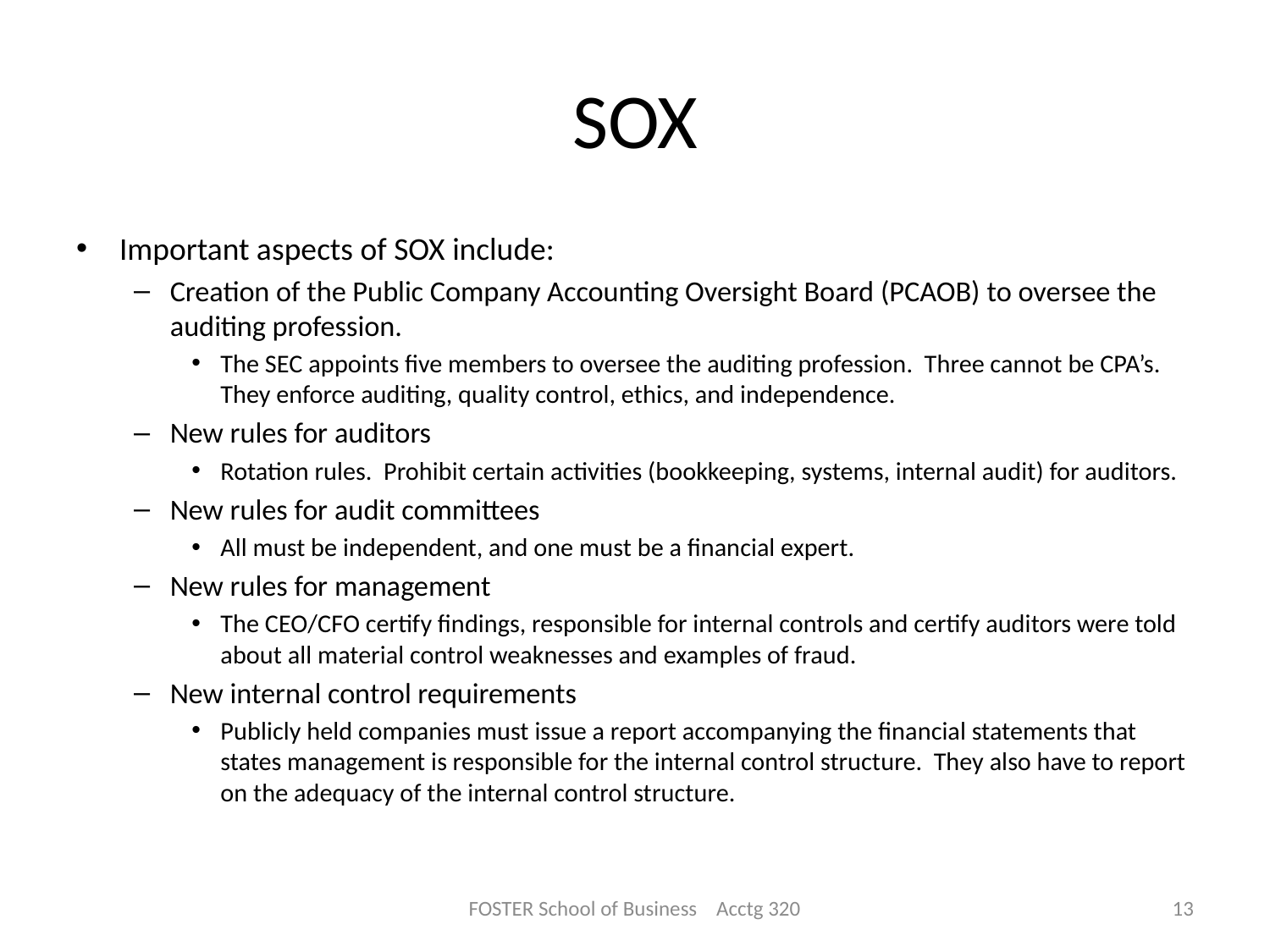

# SOX
Important aspects of SOX include:
Creation of the Public Company Accounting Oversight Board (PCAOB) to oversee the auditing profession.
The SEC appoints five members to oversee the auditing profession.  Three cannot be CPA’s.  They enforce auditing, quality control, ethics, and independence.
New rules for auditors
Rotation rules.  Prohibit certain activities (bookkeeping, systems, internal audit) for auditors.
New rules for audit committees
All must be independent, and one must be a financial expert.
New rules for management
The CEO/CFO certify findings, responsible for internal controls and certify auditors were told about all material control weaknesses and examples of fraud.
New internal control requirements
Publicly held companies must issue a report accompanying the financial statements that states management is responsible for the internal control structure.  They also have to report on the adequacy of the internal control structure.
FOSTER School of Business    Acctg 320
13